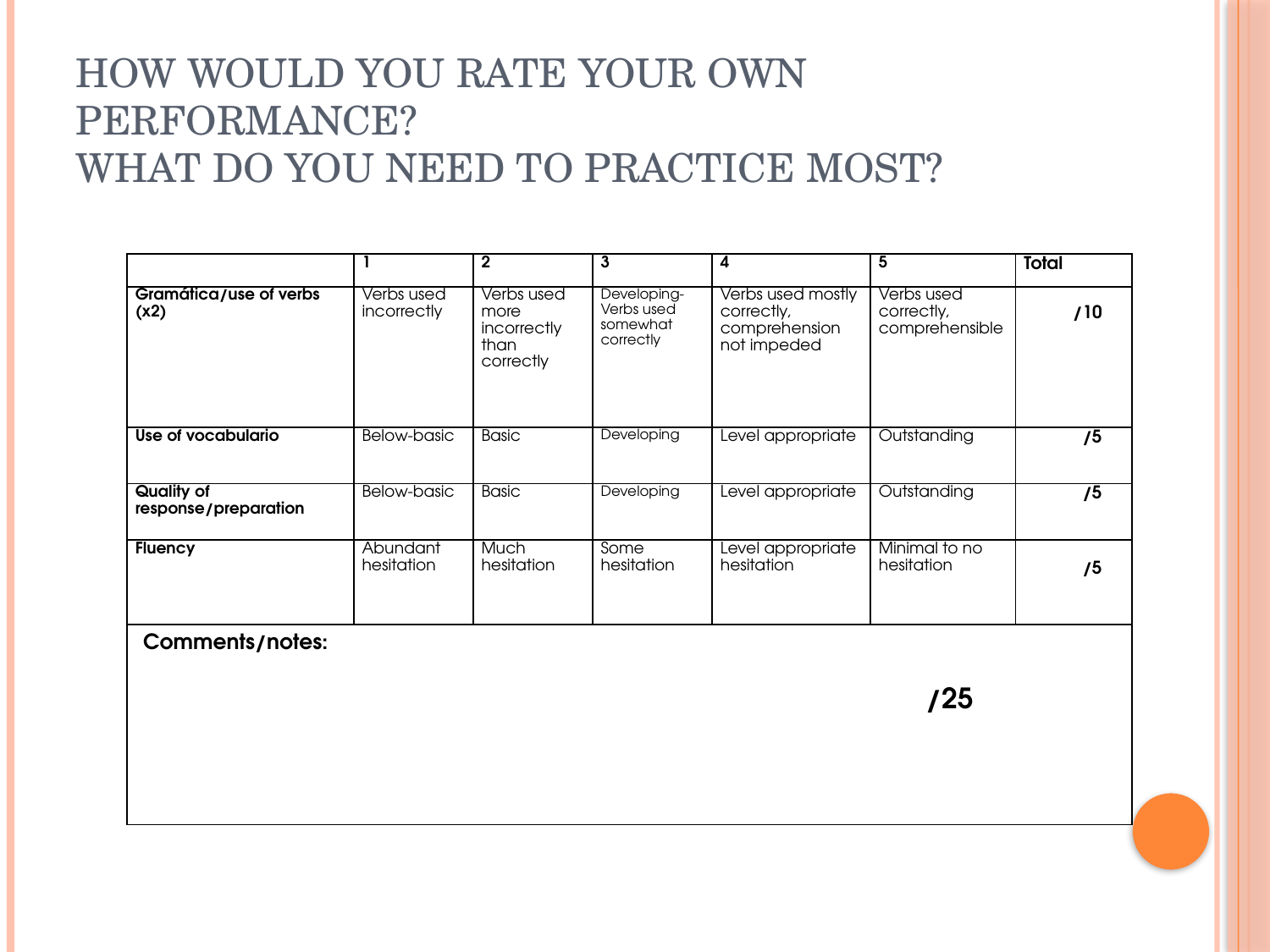

# How would you rate your own performance? What do you need to practice most?
|  | 1 | 2 | 3 | 4 | 5 | Total |
| --- | --- | --- | --- | --- | --- | --- |
| Gramática/use of verbs (x2) | Verbs used incorrectly | Verbs used more incorrectly than correctly | Developing- Verbs used somewhat correctly | Verbs used mostly correctly, comprehension not impeded | Verbs used correctly, comprehensible | /10 |
| Use of vocabulario | Below-basic | Basic | Developing | Level appropriate | Outstanding | /5 |
| Quality of response/preparation | Below-basic | Basic | Developing | Level appropriate | Outstanding | /5 |
| Fluency | Abundant hesitation | Much hesitation | Some hesitation | Level appropriate hesitation | Minimal to no hesitation | /5 |
| Comments/notes: /25 |  |  |  |  |  |  |